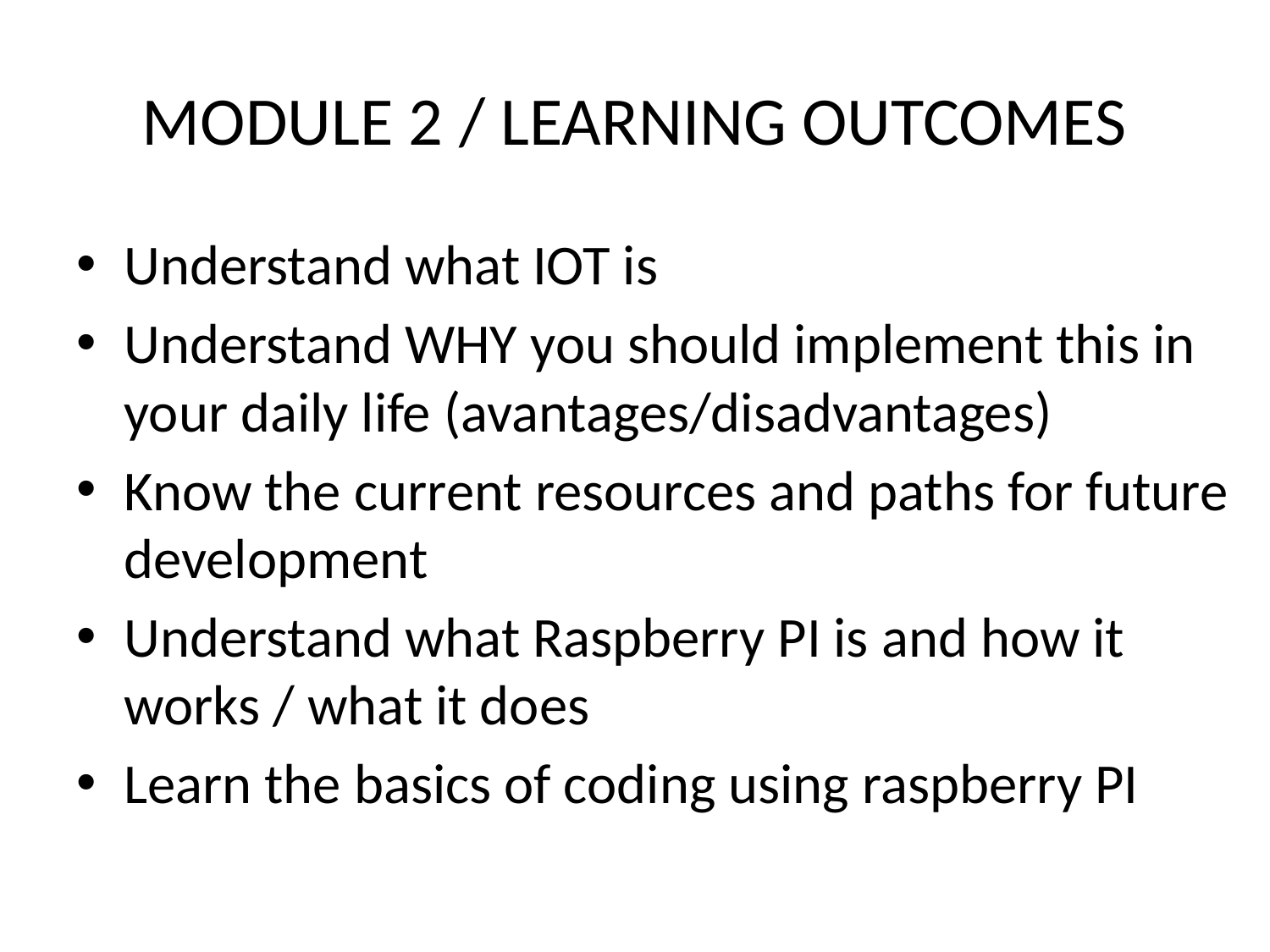

# MODULE 2 / LEARNING OUTCOMES
Understand what IOT is
Understand WHY you should implement this in your daily life (avantages/disadvantages)
Know the current resources and paths for future development
Understand what Raspberry PI is and how it works / what it does
Learn the basics of coding using raspberry PI